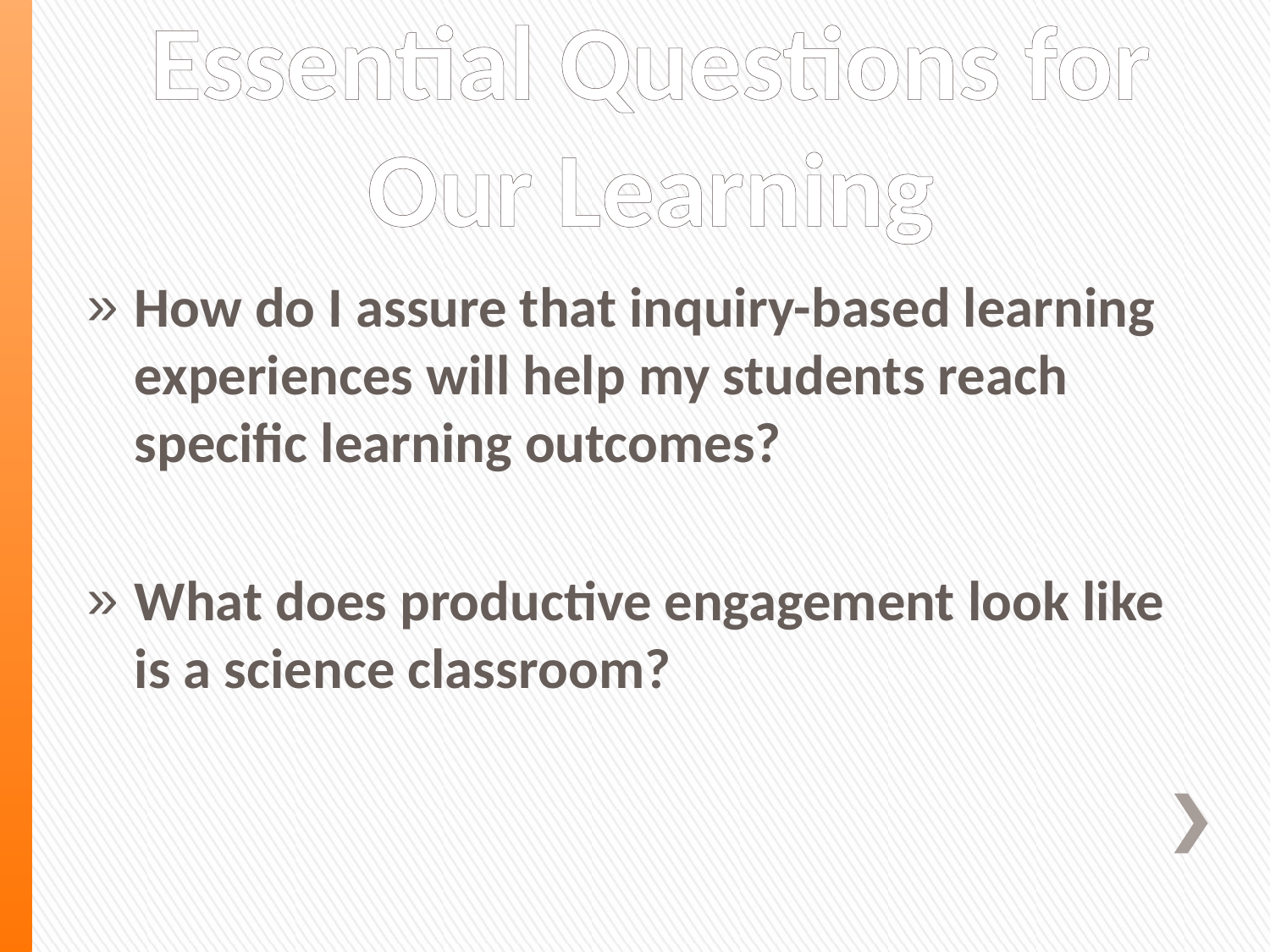

# Essential Questions for Our Learning
How do I assure that inquiry-based learning experiences will help my students reach specific learning outcomes?

What does productive engagement look like is a science classroom?